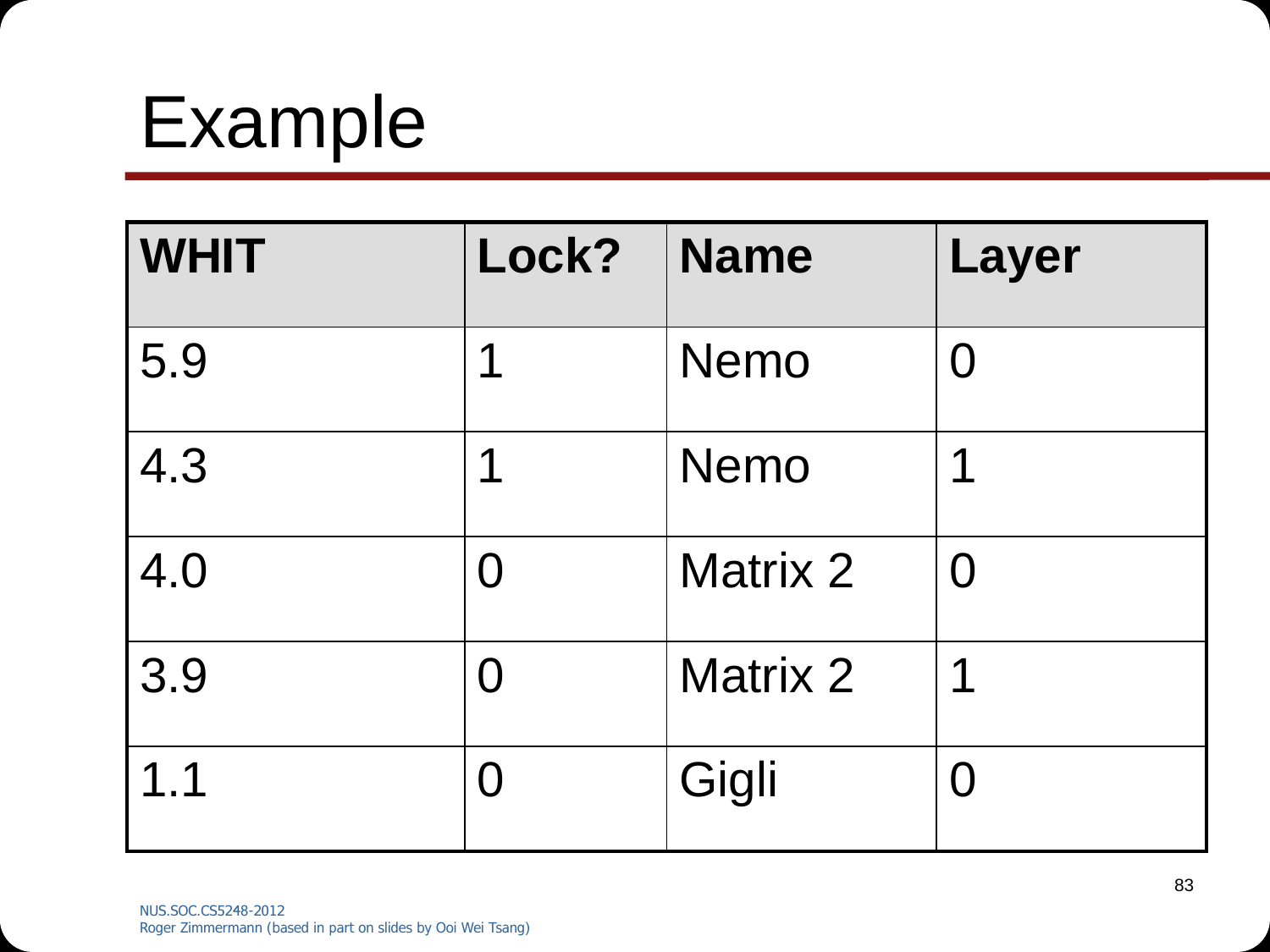

# Example
| WHIT | Lock? | Name | Layer |
| --- | --- | --- | --- |
| 5.9 | 1 | Nemo | 0 |
| 4.3 | 1 | Nemo | 1 |
| 4.0 | 0 | Matrix 2 | 0 |
| 3.9 | 0 | Matrix 2 | 1 |
| 1.1 | 0 | Gigli | 0 |

83
NUS.SOC.CS5248-2012
Roger Zimmermann (based in part on slides by Ooi Wei Tsang)